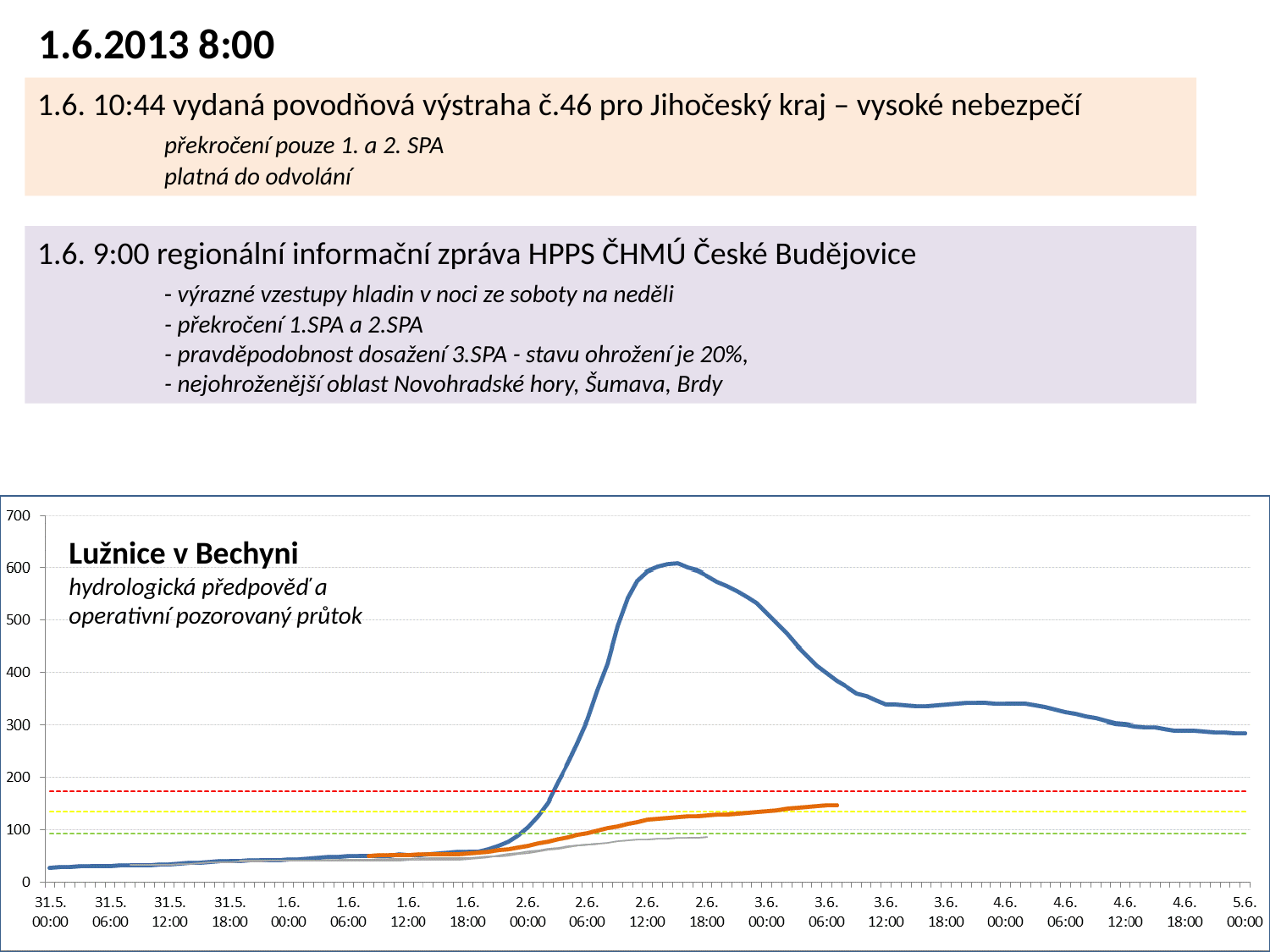

1.6.2013 8:00
1.6. 10:44 vydaná povodňová výstraha č.46 pro Jihočeský kraj – vysoké nebezpečí
	překročení pouze 1. a 2. SPA
	platná do odvolání
1.6. 9:00 regionální informační zpráva HPPS ČHMÚ České Budějovice
	- výrazné vzestupy hladin v noci ze soboty na neděli
	- překročení 1.SPA a 2.SPA
	- pravděpodobnost dosažení 3.SPA - stavu ohrožení je 20%,
	- nejohroženější oblast Novohradské hory, Šumava, Brdy

Lužnice v Bechyni
hydrologická předpověď a
operativní pozorovaný průtok